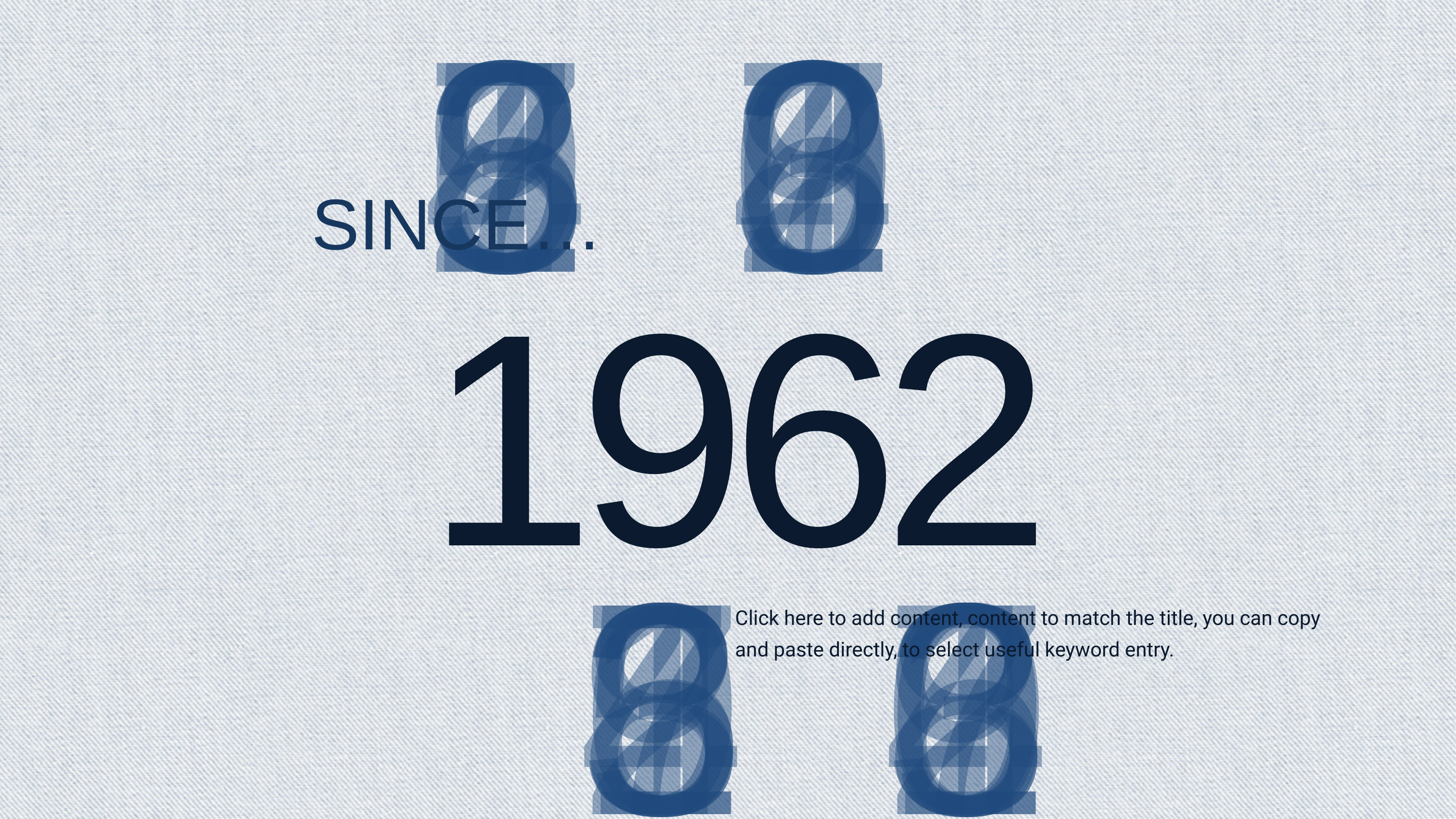

SINCE…
1
9
6
2

Click here to add content, content to match the title, you can copy and paste directly, to select useful keyword entry.